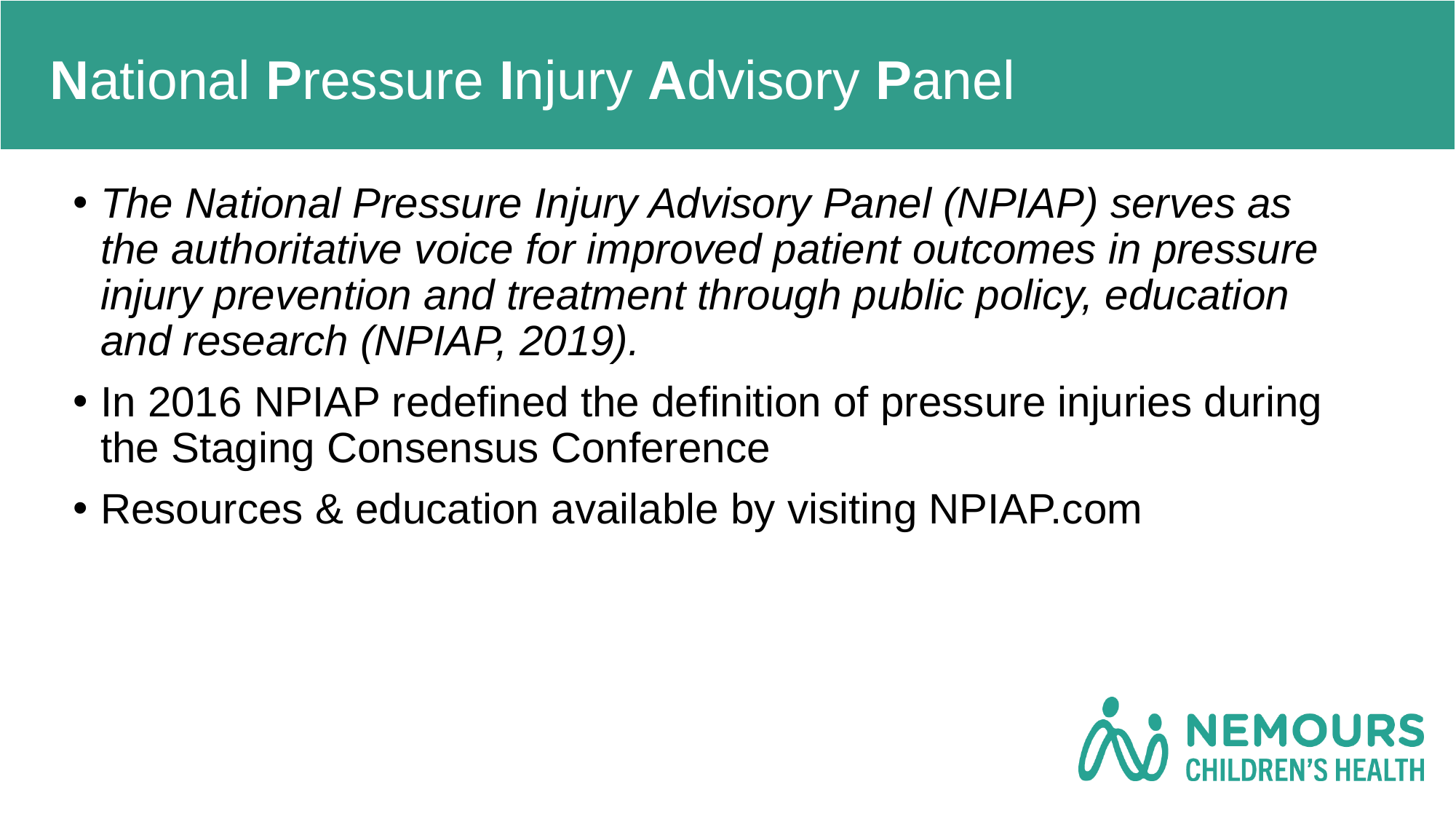

# National Pressure Injury Advisory Panel
The National Pressure Injury Advisory Panel (NPIAP) serves as the authoritative voice for improved patient outcomes in pressure injury prevention and treatment through public policy, education and research (NPIAP, 2019).
In 2016 NPIAP redefined the definition of pressure injuries during the Staging Consensus Conference
Resources & education available by visiting NPIAP.com